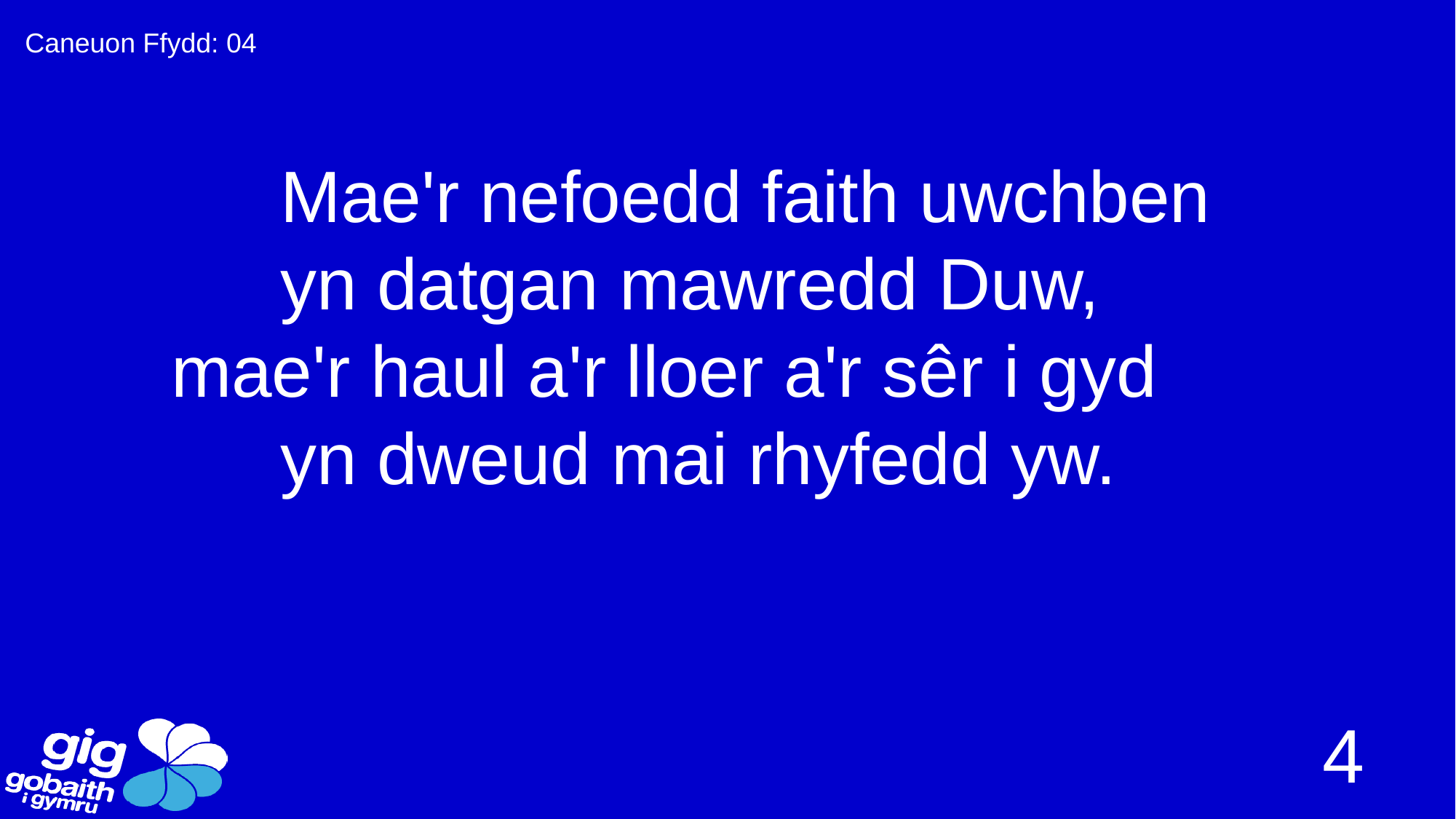

Caneuon Ffydd: 04

	Mae'r nefoedd faith uwchben
	yn datgan mawredd Duw,
mae'r haul a'r lloer a'r sêr i gyd
	yn dweud mai rhyfedd yw.

4